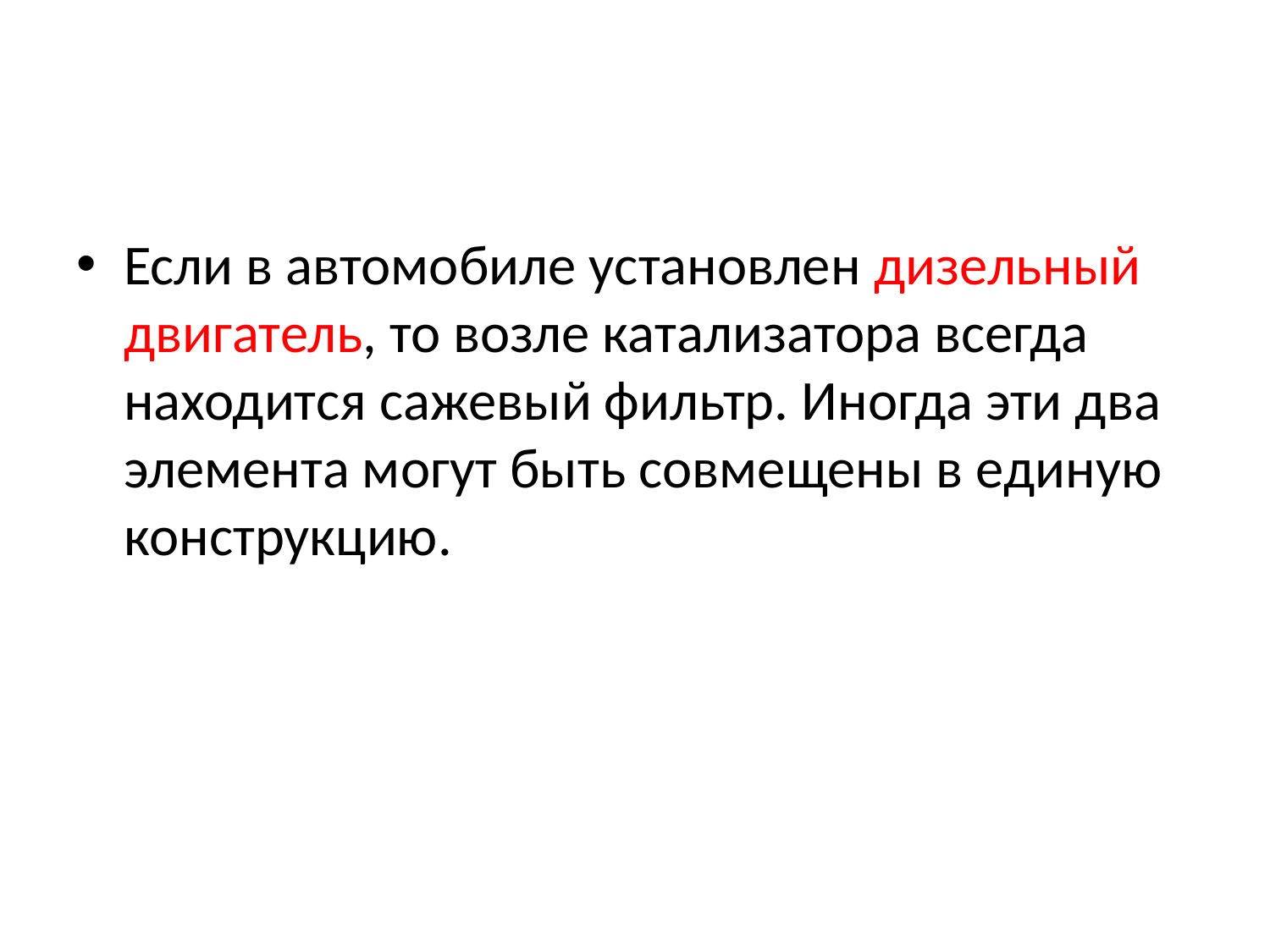

#
Если в автомобиле установлен дизельный двигатель, то возле катализатора всегда находится сажевый фильтр. Иногда эти два элемента могут быть совмещены в единую конструкцию.